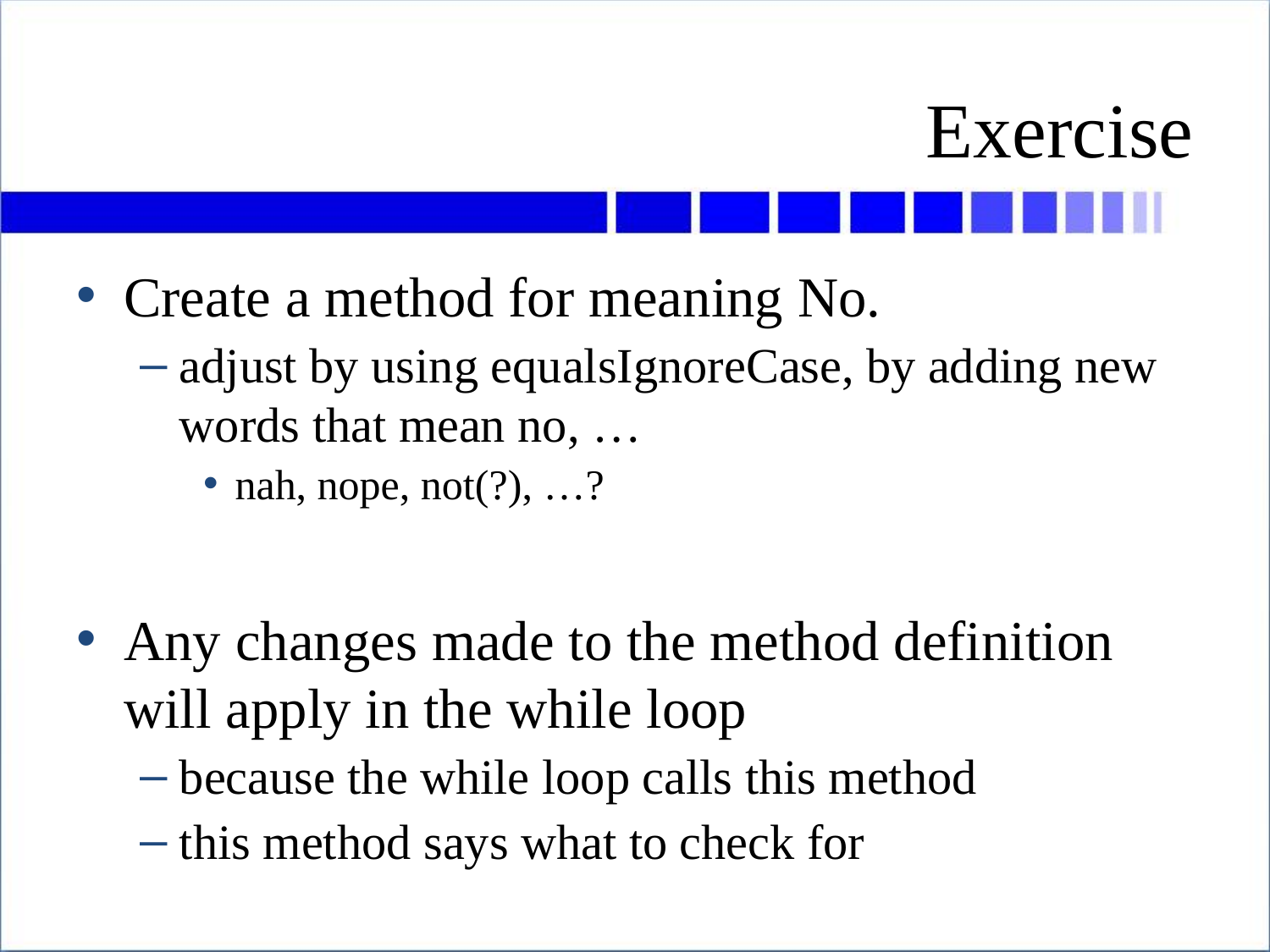

# Exercise
Create a method for meaning No.
adjust by using equalsIgnoreCase, by adding new words that mean no, …
nah, nope, not(?), …?

Any changes made to the method definition will apply in the while loop
because the while loop calls this method
this method says what to check for